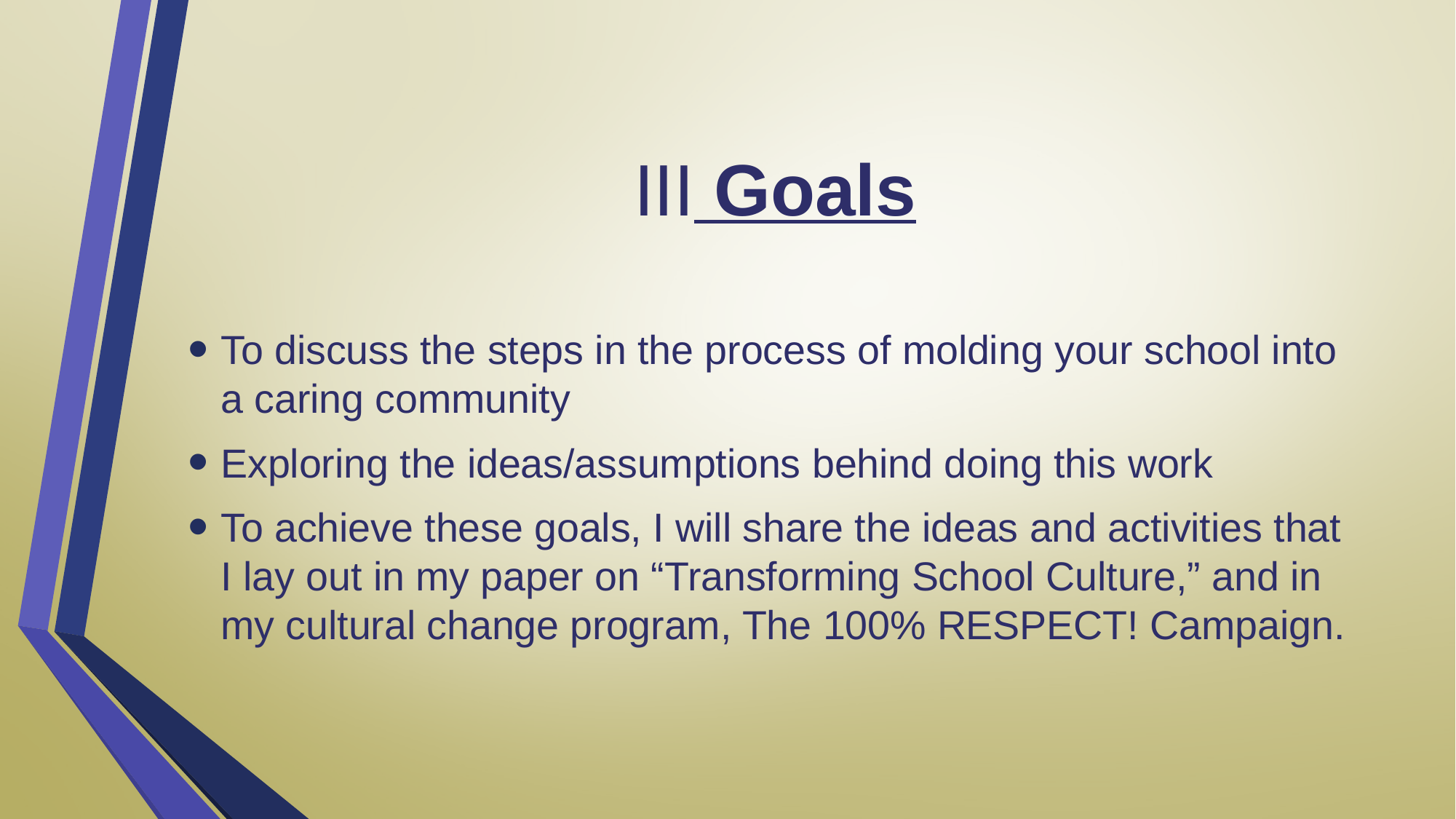

# III Goals
To discuss the steps in the process of molding your school into a caring community
Exploring the ideas/assumptions behind doing this work
To achieve these goals, I will share the ideas and activities that I lay out in my paper on “Transforming School Culture,” and in my cultural change program, The 100% RESPECT! Campaign.